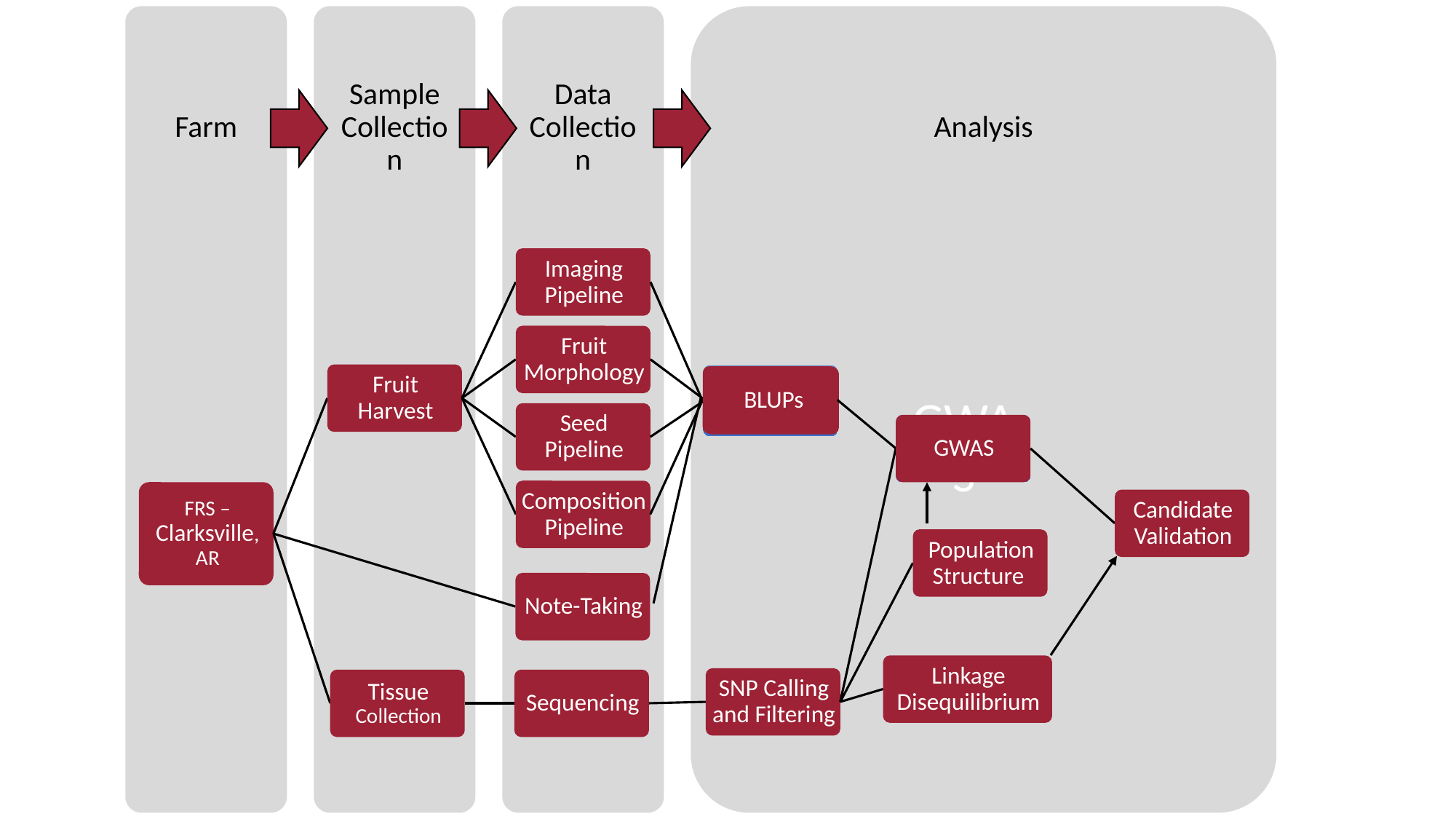

Analysis
Data Collection
Sample Collection
Farm
FRS – Clarksville, AR

Fruit Harvest

Imaging Pipeline

Fruit Morphology

Seed Pipeline

Composition Pipeline

 BLUPs

GWAS

Note-Taking

Tissue Collection

Sequencing

SNP Calling and Filtering

GWAS

Candidate Validation

Linkage Disequilibrium

Population Structure